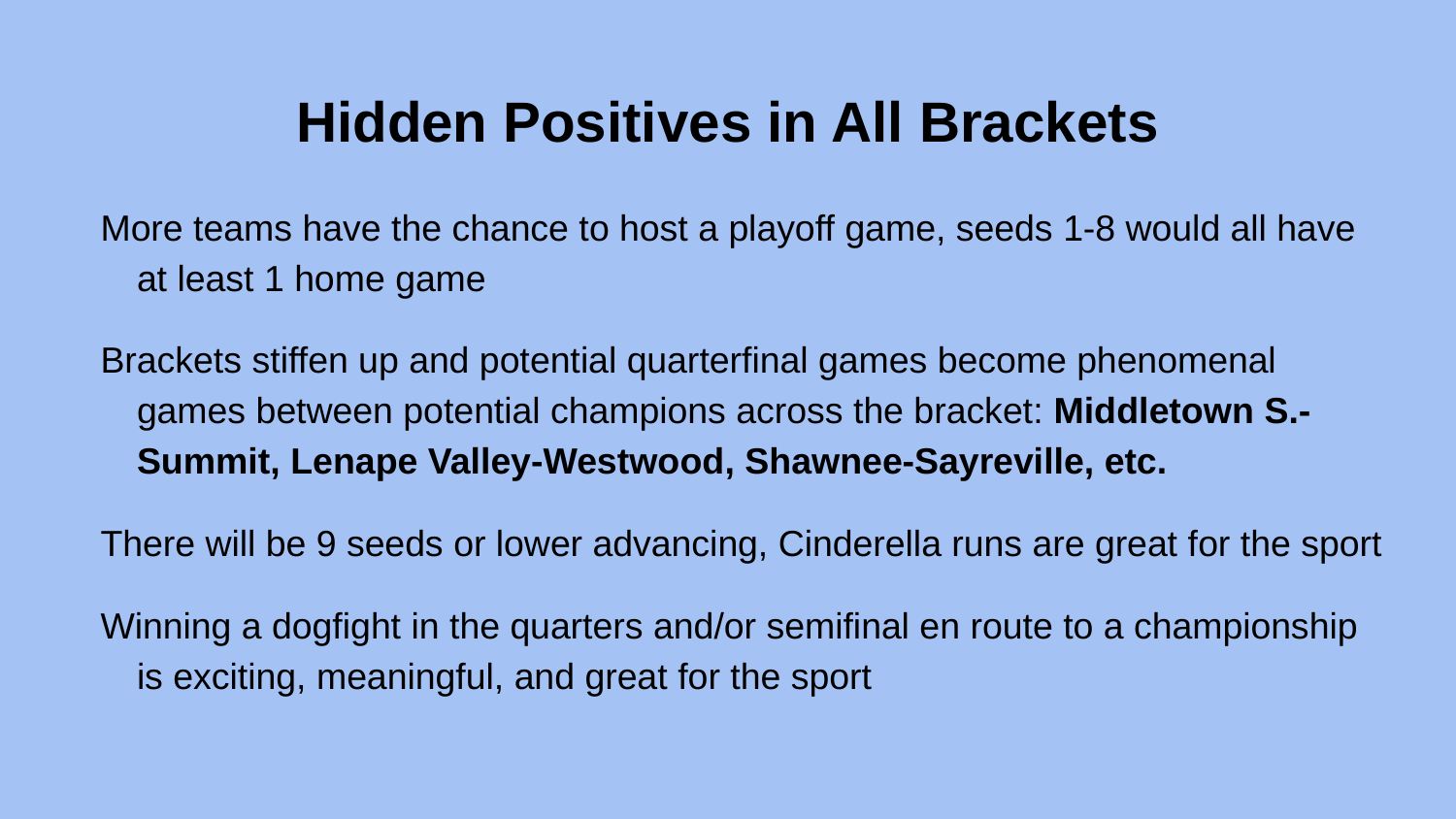

# Hidden Positives in All Brackets
More teams have the chance to host a playoff game, seeds 1-8 would all have at least 1 home game
Brackets stiffen up and potential quarterfinal games become phenomenal games between potential champions across the bracket: Middletown S.-Summit, Lenape Valley-Westwood, Shawnee-Sayreville, etc.
There will be 9 seeds or lower advancing, Cinderella runs are great for the sport
Winning a dogfight in the quarters and/or semifinal en route to a championship is exciting, meaningful, and great for the sport